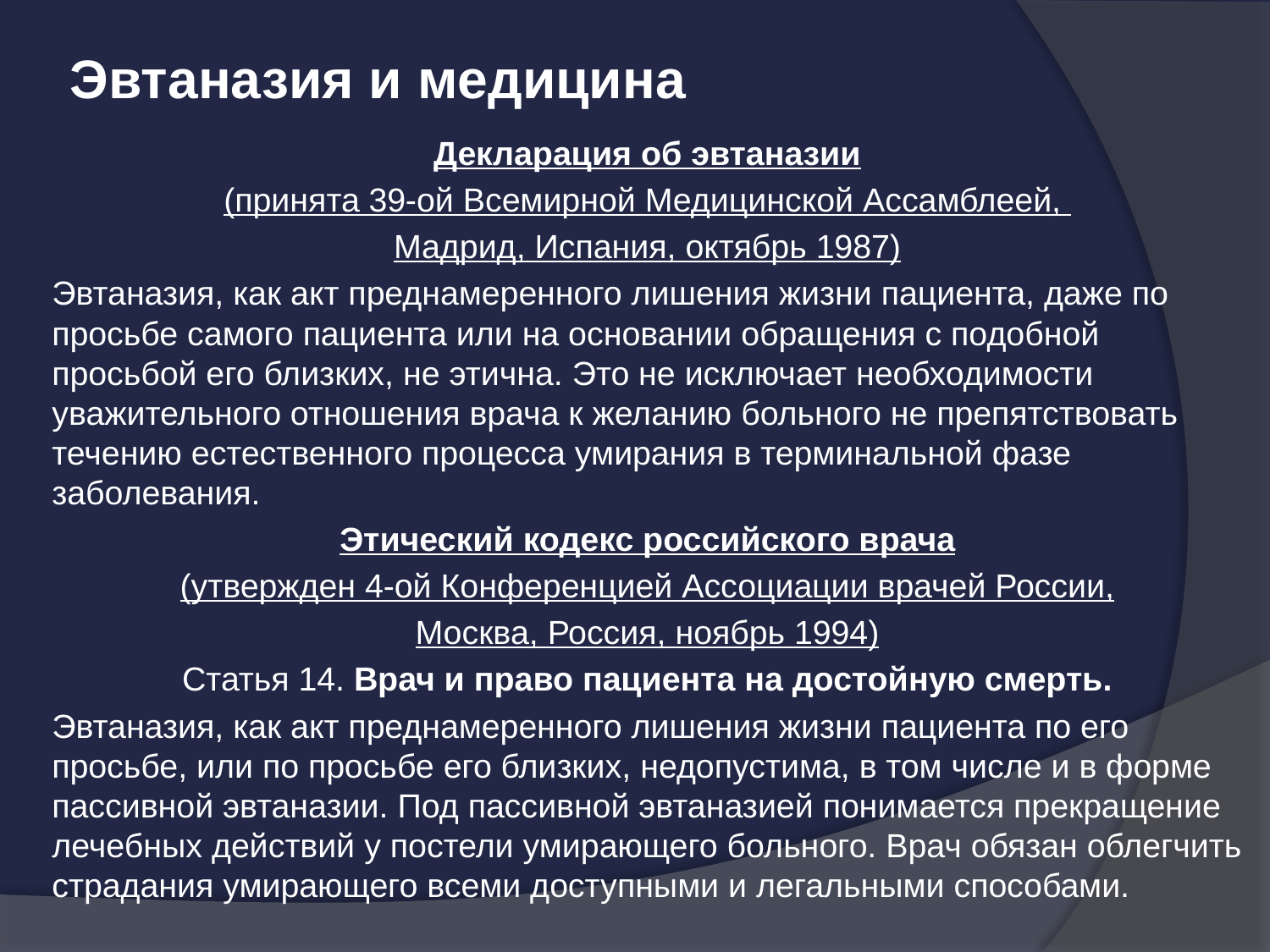

# Эвтаназия и медицина
Декларация об эвтаназии
(принята 39-ой Всемирной Медицинской Ассамблеей,
Мадрид, Испания, октябрь 1987)
Эвтаназия, как акт преднамеренного лишения жизни пациента, даже по просьбе самого пациента или на основании обращения с подобной просьбой его близких, не этична. Это не исключает необходимости уважительного отношения врача к желанию больного не препятствовать течению естественного процесса умирания в терминальной фазе заболевания.
Этический кодекс российского врача
(утвержден 4-ой Конференцией Ассоциации врачей России,
Москва, Россия, ноябрь 1994)
Статья 14. Врач и право пациента на достойную смерть.
Эвтаназия, как акт преднамеренного лишения жизни пациента по его просьбе, или по просьбе его близких, недопустима, в том числе и в форме пассивной эвтаназии. Под пассивной эвтаназией понимается прекращение лечебных действий у постели умирающего больного. Врач обязан облегчить страдания умирающего всеми доступными и легальными способами.